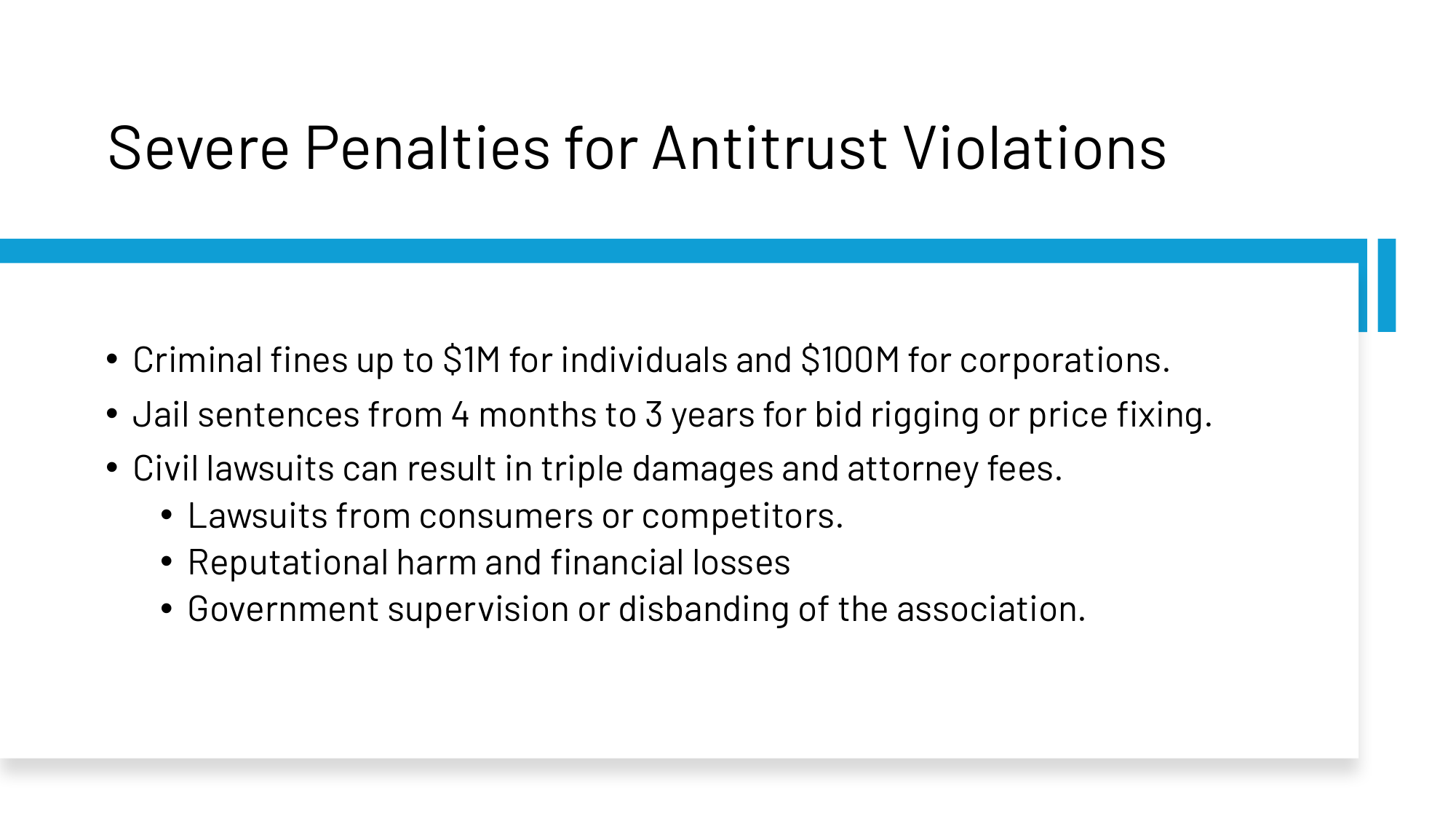

# Severe Penalties for Antitrust Violations

Criminal fines up to $1M for individuals and $100M for corporations.
Jail sentences from 4 months to 3 years for bid rigging or price fixing.
Civil lawsuits can result in triple damages and attorney fees.
Lawsuits from consumers or competitors.
Reputational harm and financial losses
Government supervision or disbanding of the association.